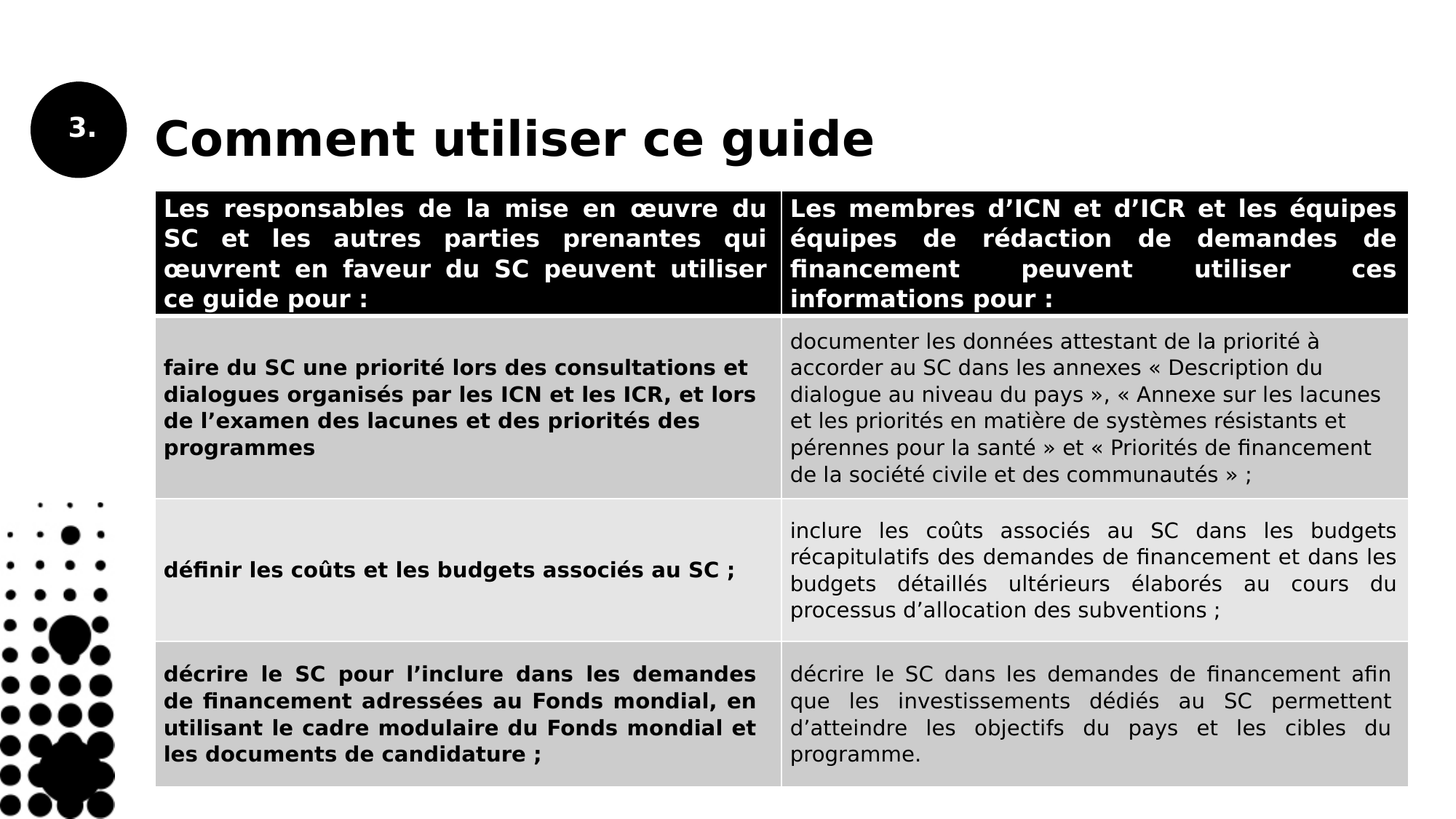

Comment utiliser ce guide
| Les responsables de la mise en œuvre du SC et les autres parties prenantes qui œuvrent en faveur du SC peuvent utiliser ce guide pour : | Les membres d’ICN et d’ICR et les équipes équipes de rédaction de demandes de financement peuvent utiliser ces informations pour : |
| --- | --- |
| faire du SC une priorité lors des consultations et dialogues organisés par les ICN et les ICR, et lors de l’examen des lacunes et des priorités des programmes | documenter les données attestant de la priorité à accorder au SC dans les annexes « Description du dialogue au niveau du pays », « Annexe sur les lacunes et les priorités en matière de systèmes résistants et pérennes pour la santé » et « Priorités de financement de la société civile et des communautés » ; |
| définir les coûts et les budgets associés au SC ; | inclure les coûts associés au SC dans les budgets récapitulatifs des demandes de financement et dans les budgets détaillés ultérieurs élaborés au cours du processus d’allocation des subventions ; |
| décrire le SC pour l’inclure dans les demandes de financement adressées au Fonds mondial, en utilisant le cadre modulaire du Fonds mondial et les documents de candidature ; | décrire le SC dans les demandes de financement afin que les investissements dédiés au SC permettent d’atteindre les objectifs du pays et les cibles du programme. |